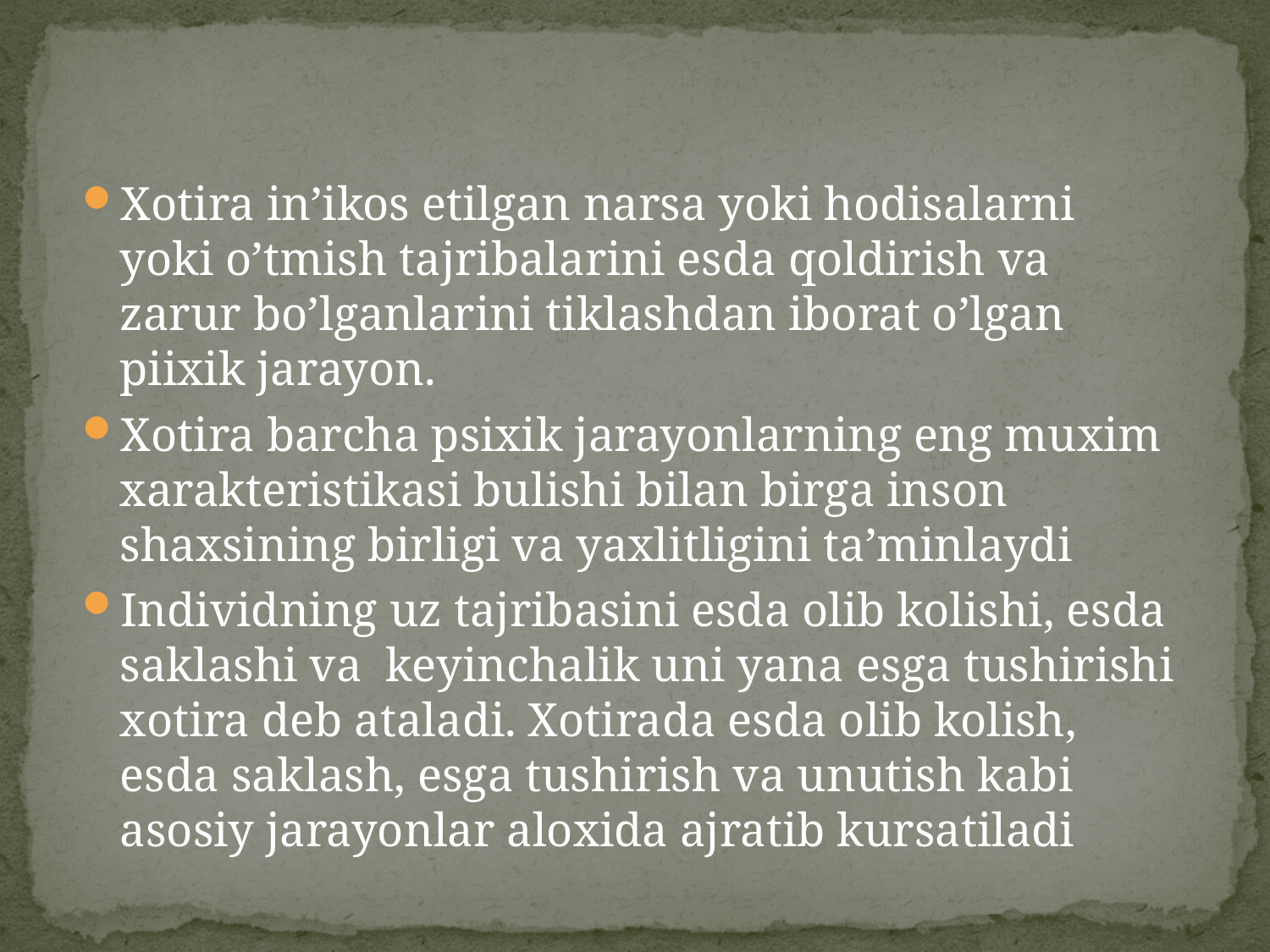

Xotira in’ikos etilgan narsa yoki hodisalarni  yoki o’tmish tajribalarini esda qoldirish va zarur bo’lganlarini tiklashdan iborat o’lgan piixik jarayon.
Xotira barcha psixik jarayonlarning eng muxim xarakteristikasi bulishi bilan birga inson shaxsining birligi va yaxlitligini ta’minlaydi
Individning uz tajribasini esda olib kolishi, esda saklashi va  keyinchalik uni yana esga tushirishi xotira deb ataladi. Xotirada esda olib kolish, esda saklash, esga tushirish va unutish kabi asosiy jarayonlar aloxida ajratib kursatiladi